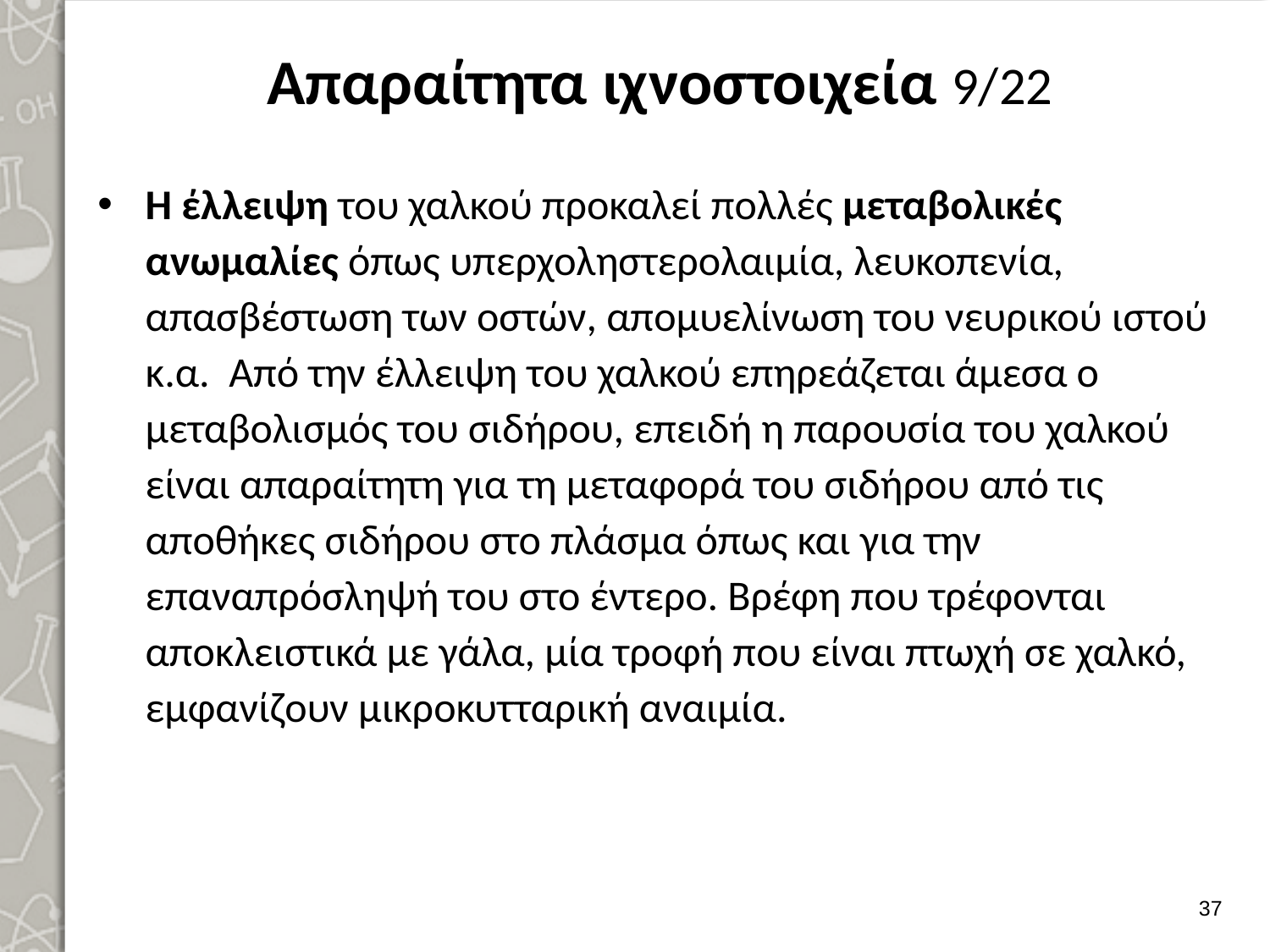

# Απαραίτητα ιχνοστοιχεία 9/22
Η έλλειψη του χαλκού προκαλεί πολλές μεταβολικές ανωμαλίες όπως υπερχοληστερολαιμία, λευκοπενία, απασβέστωση των οστών, απομυελίνωση του νευρικού ιστού κ.α.  Από την έλλειψη του χαλκού επηρεάζεται άμεσα ο μεταβολισμός του σιδήρου, επειδή η παρουσία του χαλκού είναι απαραίτητη για τη μεταφορά του σιδήρου από τις αποθήκες σιδήρου στο πλάσμα όπως και για την επαναπρόσληψή του στο έντερο. Βρέφη που τρέφονται αποκλειστικά με γάλα, μία τροφή που είναι πτωχή σε χαλκό, εμφανίζουν μικροκυτταρική αναιμία.
37